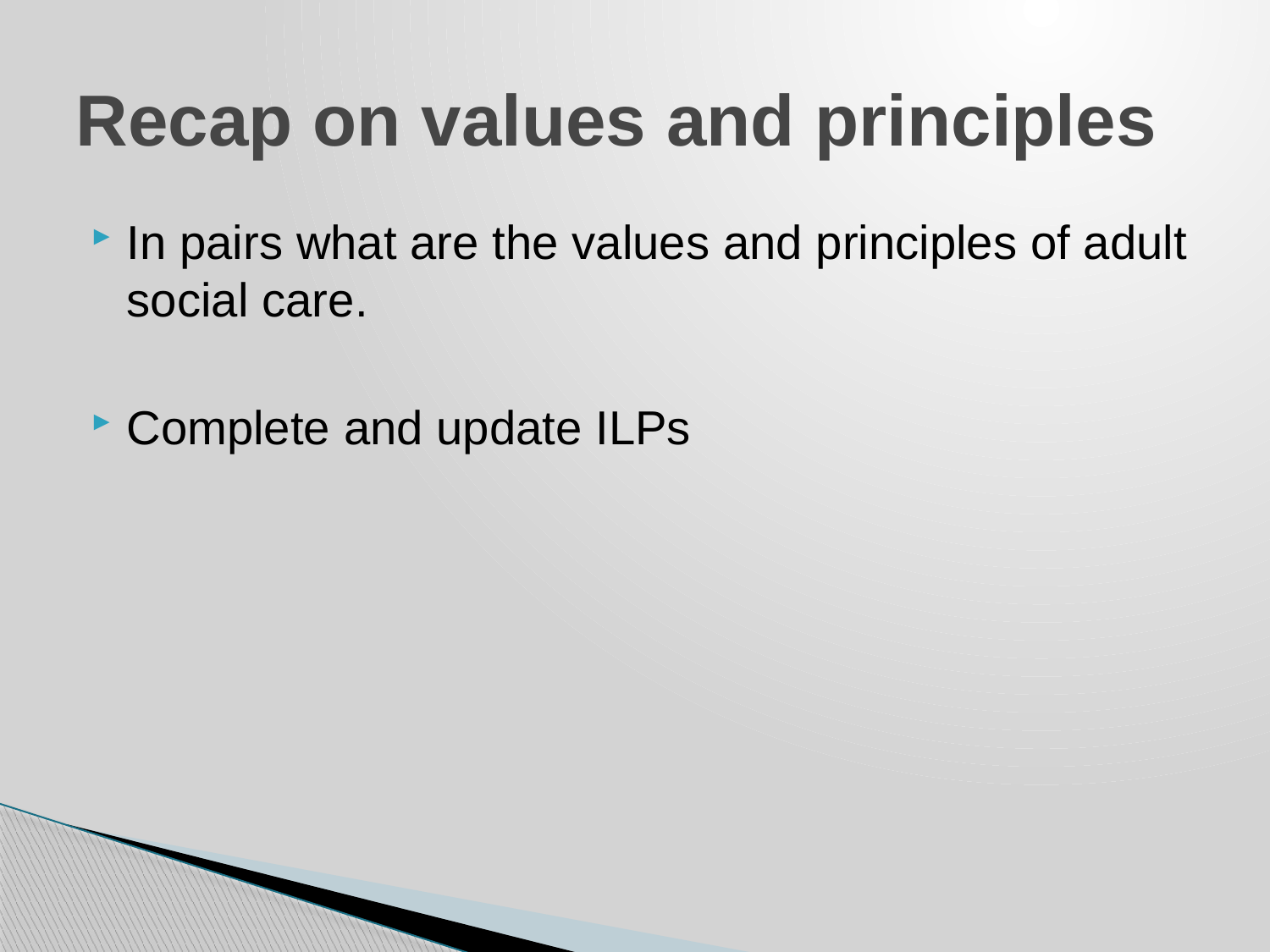

# Recap on values and principles
In pairs what are the values and principles of adult social care.

Complete and update ILPs